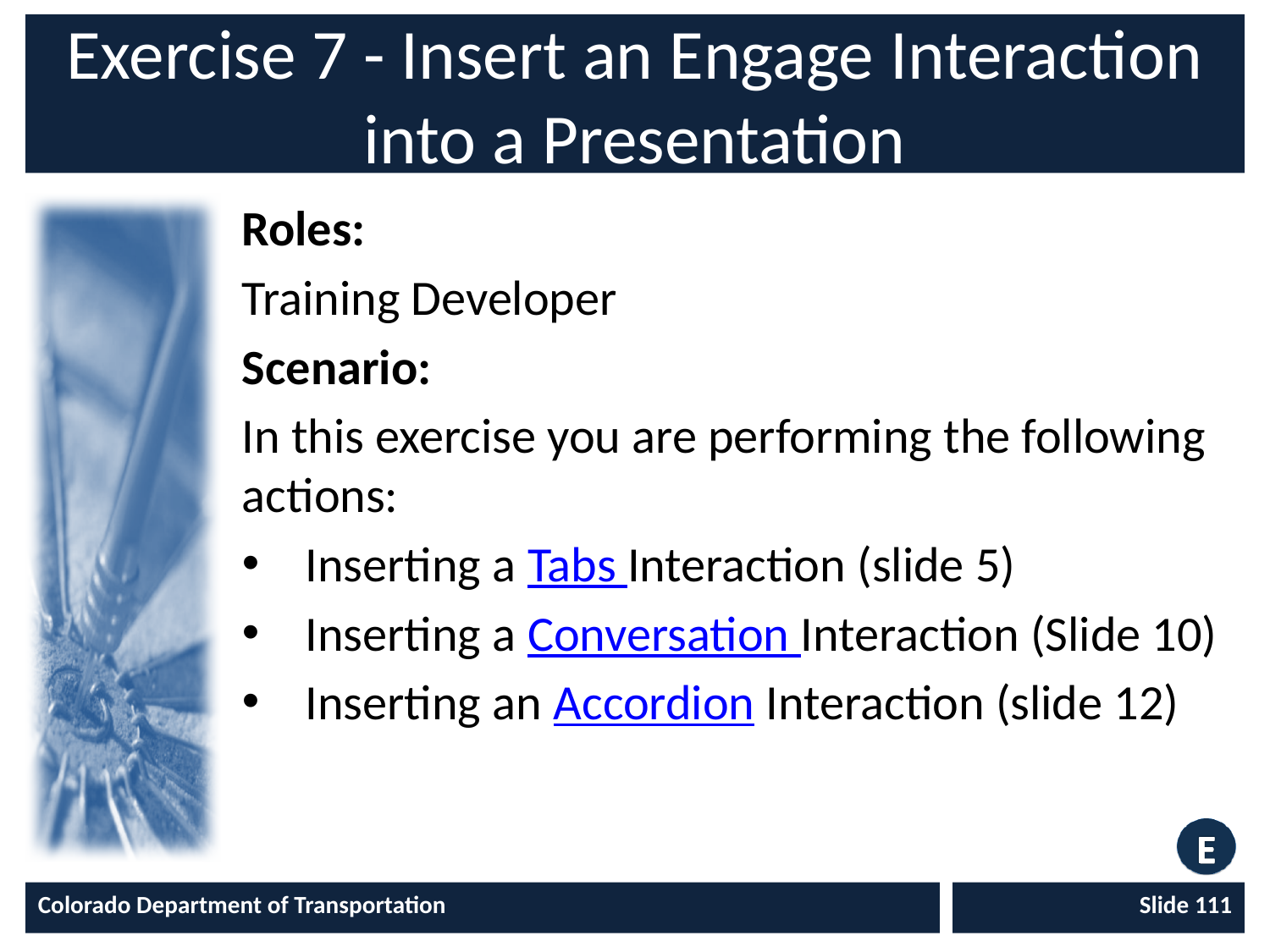

# Exercise 7 - Insert an Engage Interaction into a Presentation
Roles:
Training Developer
Scenario:
In this exercise you are performing the following actions:
Inserting a Tabs Interaction (slide 5)
Inserting a Conversation Interaction (Slide 10)
Inserting an Accordion Interaction (slide 12)

Colorado Department of Transportation
Slide 111